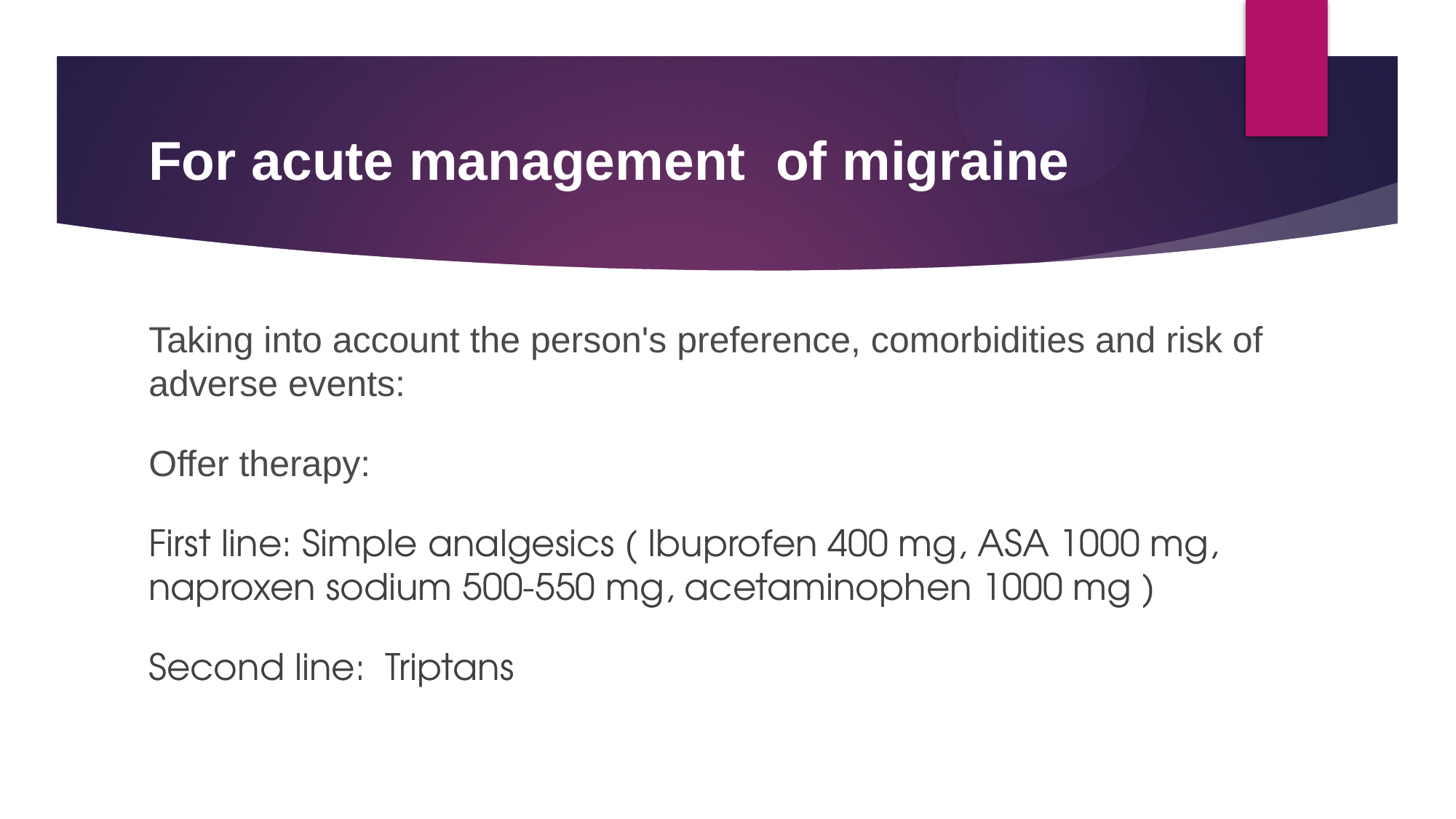

# For acute management  of migraine
Taking into account the person's preference, comorbidities and risk of adverse events:
Offer therapy:
First line: Simple analgesics ( Ibuprofen 400 mg, ASA 1000 mg, naproxen sodium 500-550 mg, acetaminophen 1000 mg )
Second line:  Triptans